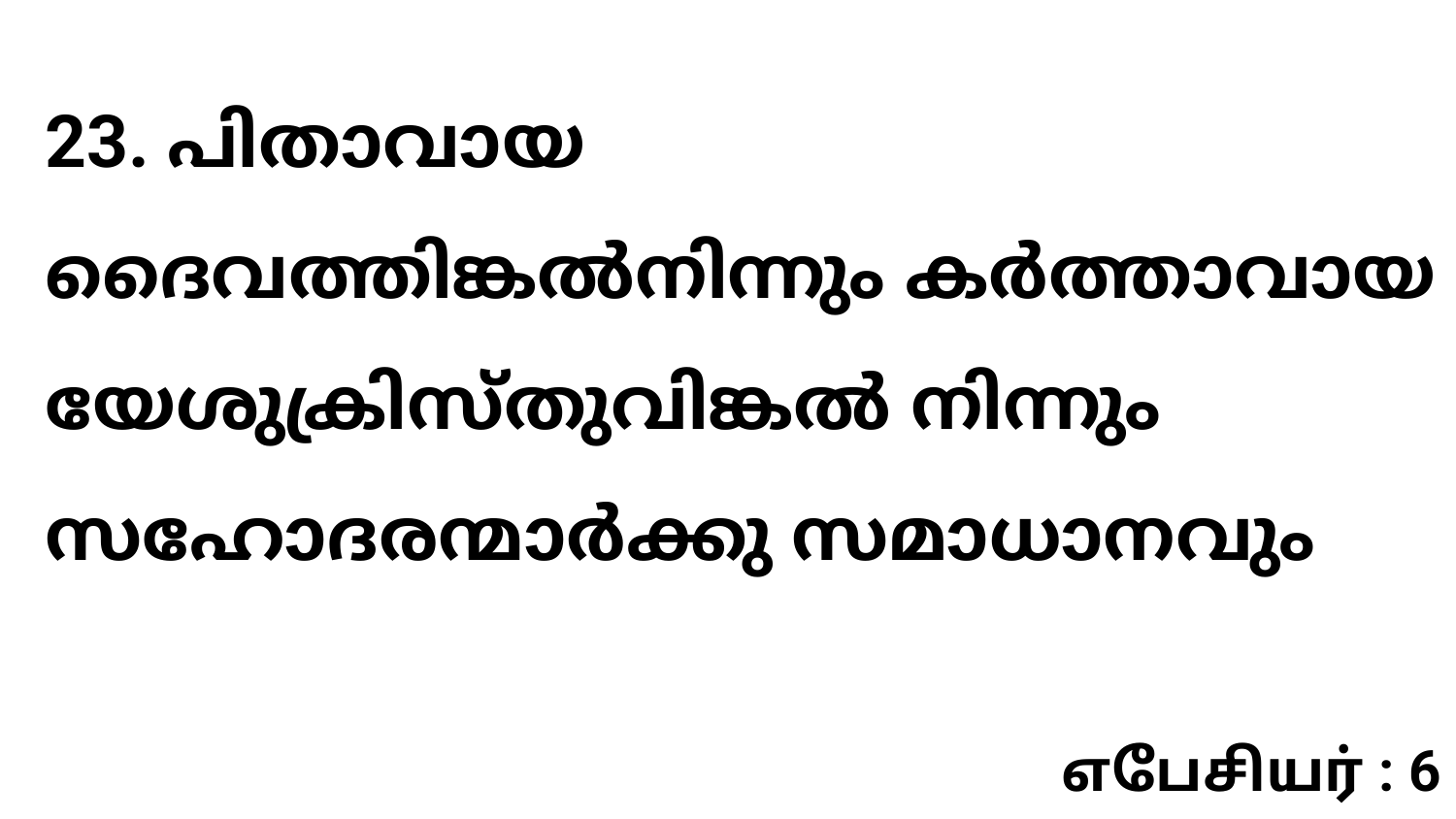

23. പിതാവായ ദൈവത്തിങ്കൽനിന്നും കർത്താവായ യേശുക്രിസ്തുവിങ്കൽ നിന്നും സഹോദരന്മാർക്കു സമാധാനവും
எபேசியர் : 6